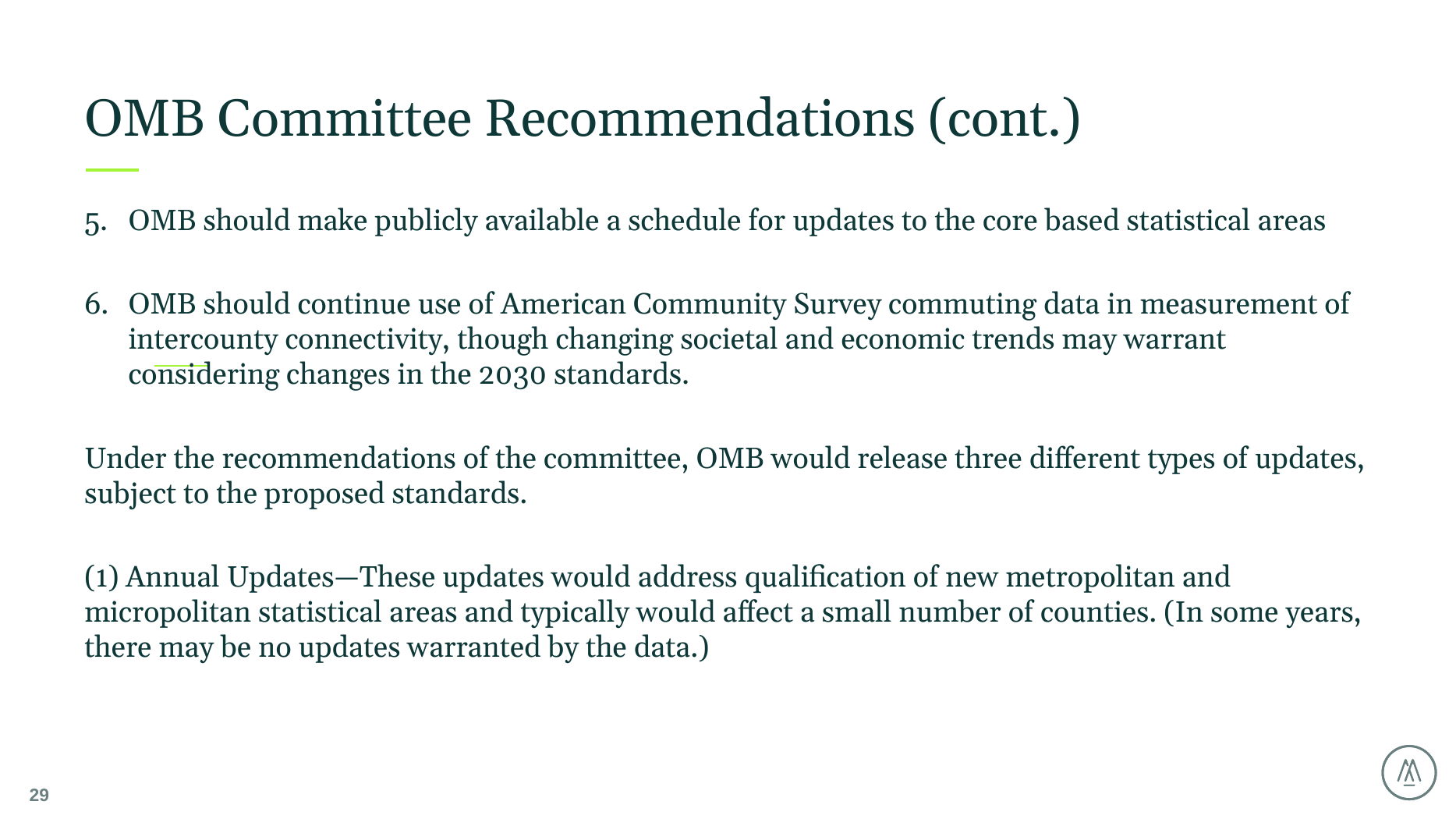

# OMB Committee Recommendations (cont.)
OMB should make publicly available a schedule for updates to the core based statistical areas
OMB should continue use of American Community Survey commuting data in measurement of intercounty connectivity, though changing societal and economic trends may warrant considering changes in the 2030 standards.
Under the recommendations of the committee, OMB would release three different types of updates, subject to the proposed standards.
(1) Annual Updates—These updates would address qualification of new metropolitan and micropolitan statistical areas and typically would affect a small number of counties. (In some years, there may be no updates warranted by the data.)

29